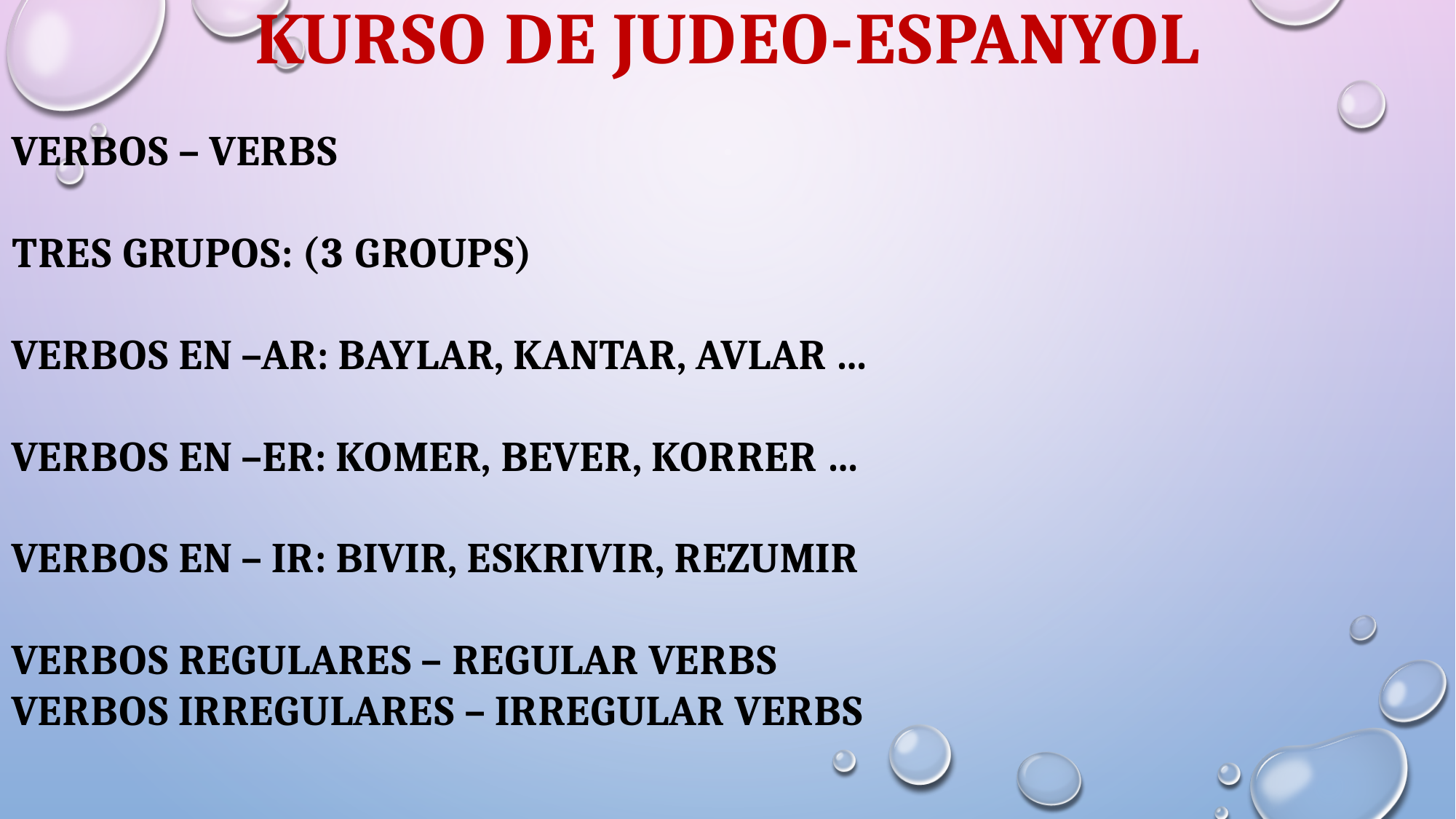

# KURSO DE JUDEO-ESPANYOL
VERBOS – VERBS

TRES GRUPOS: (3 groups)

VERBOS EN –AR: Baylar, kantar, avlar …

VERBOS EN –ER: komer, bever, korrer …

VERBOS EN – IR: bıvır, eskrıvır, rezumır

Verbos regulares – regular verbs
Verbos ırregulares – ırregular verbs